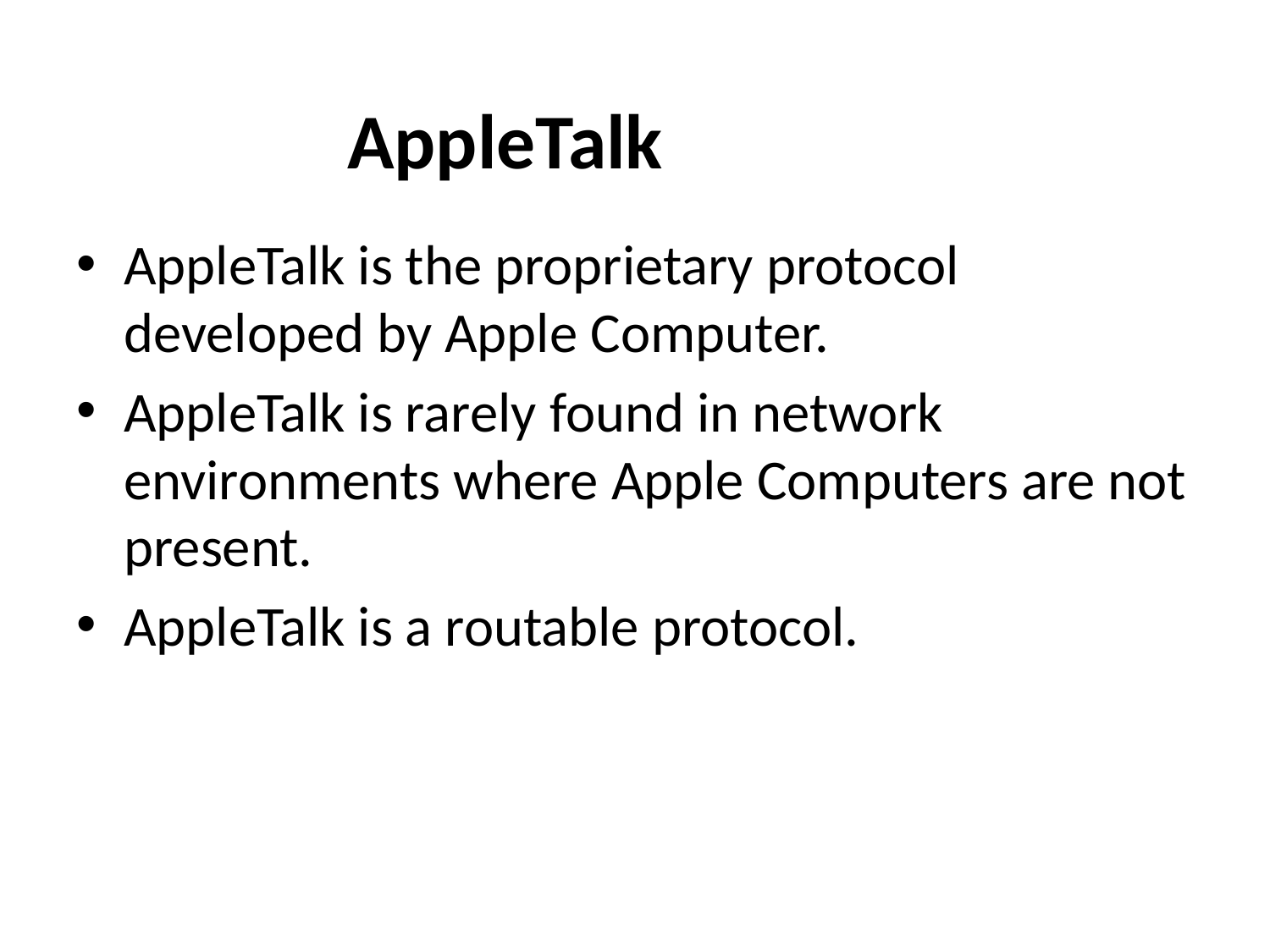

# AppleTalk
AppleTalk is the proprietary protocol developed by Apple Computer.
AppleTalk is rarely found in network environments where Apple Computers are not present.
AppleTalk is a routable protocol.